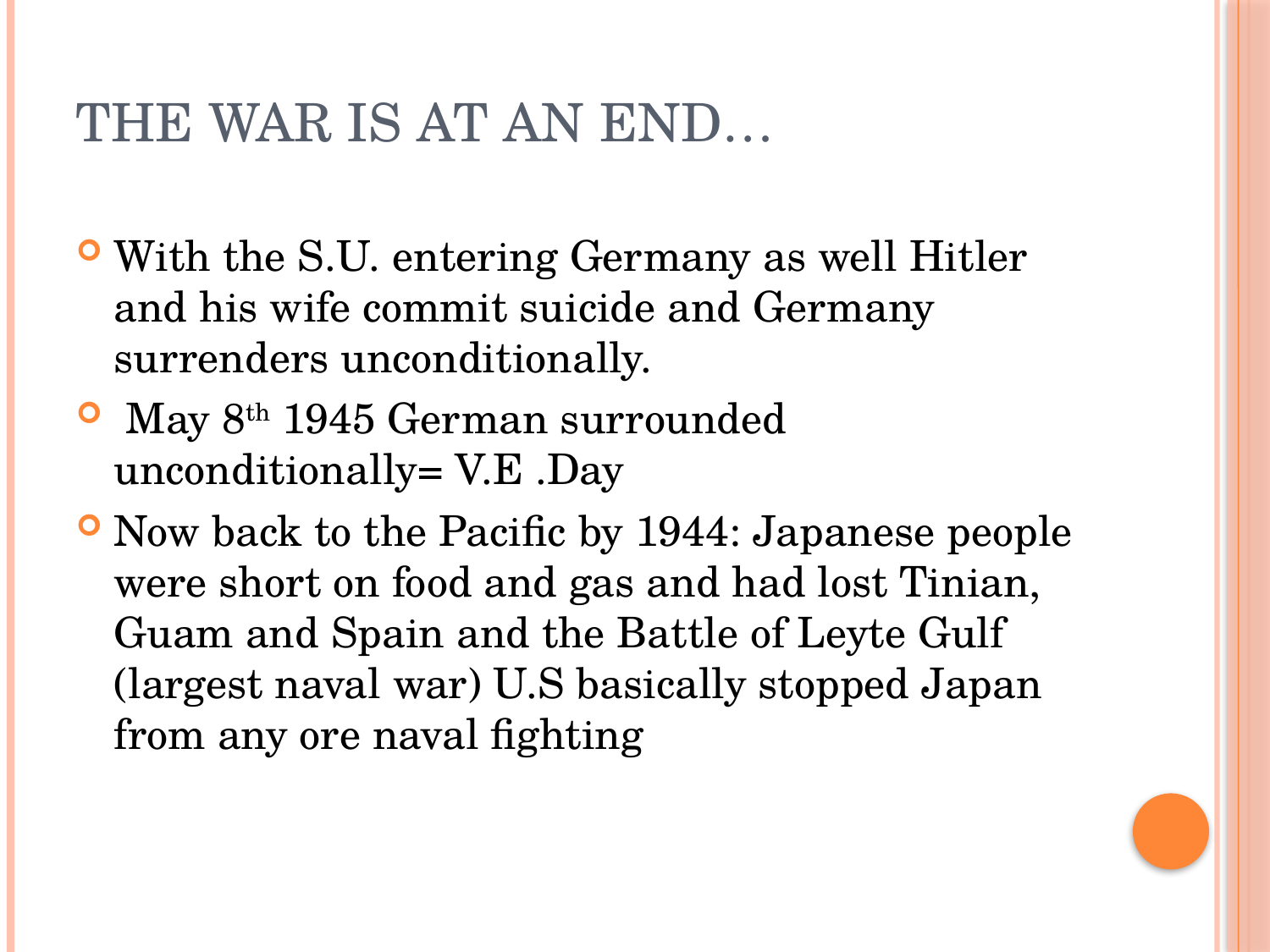

# The War is at an end…
With the S.U. entering Germany as well Hitler and his wife commit suicide and Germany surrenders unconditionally.
 May 8th 1945 German surrounded unconditionally= V.E .Day
Now back to the Pacific by 1944: Japanese people were short on food and gas and had lost Tinian, Guam and Spain and the Battle of Leyte Gulf (largest naval war) U.S basically stopped Japan from any ore naval fighting